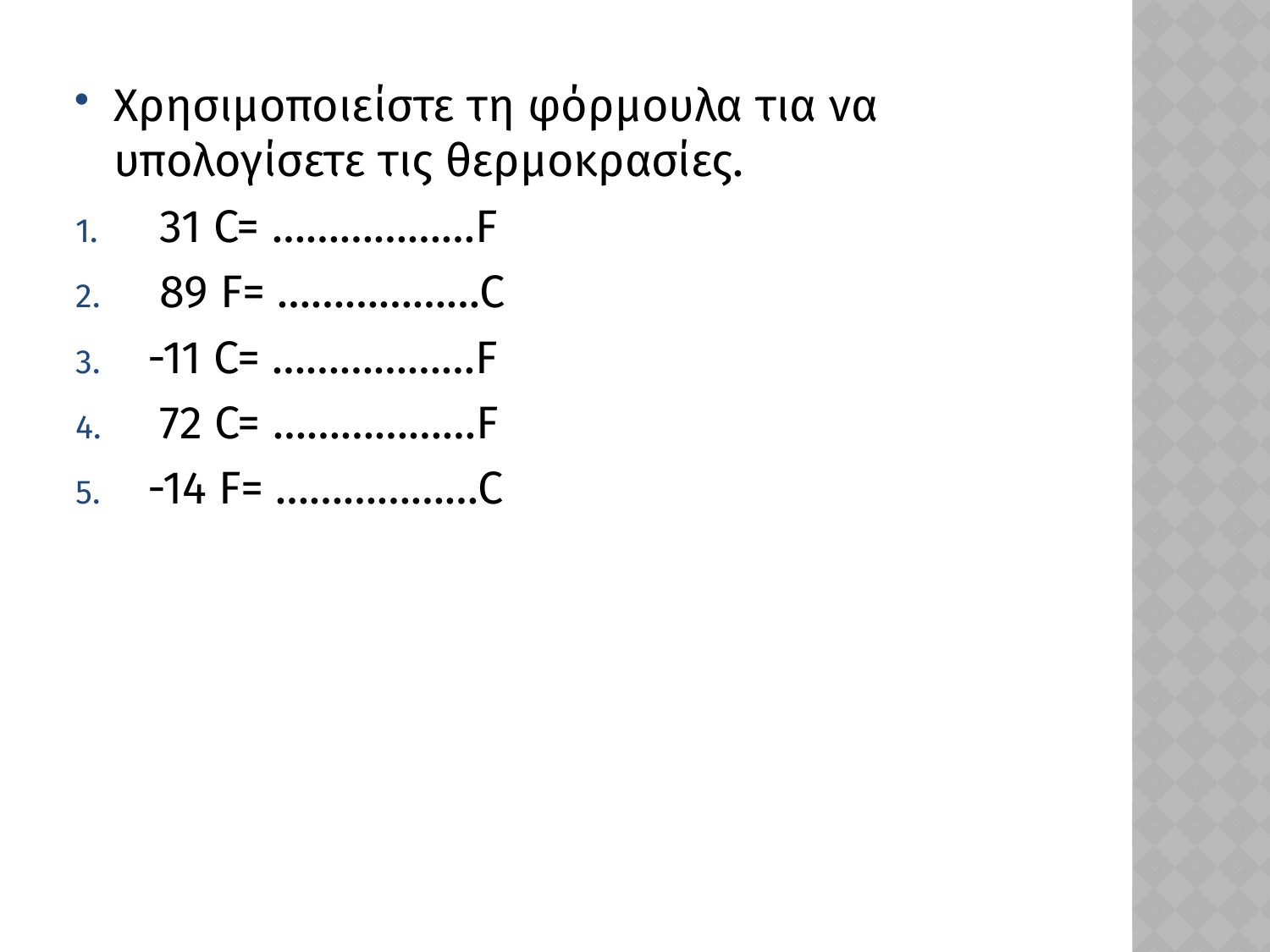

Χρησιμοποιείστε τη φόρμουλα τια να υπολογίσετε τις θερμοκρασίες.
 31 C= ………………F
 89 F= ………………C
-11 C= ………………F
 72 C= ………………F
-14 F= ………………C